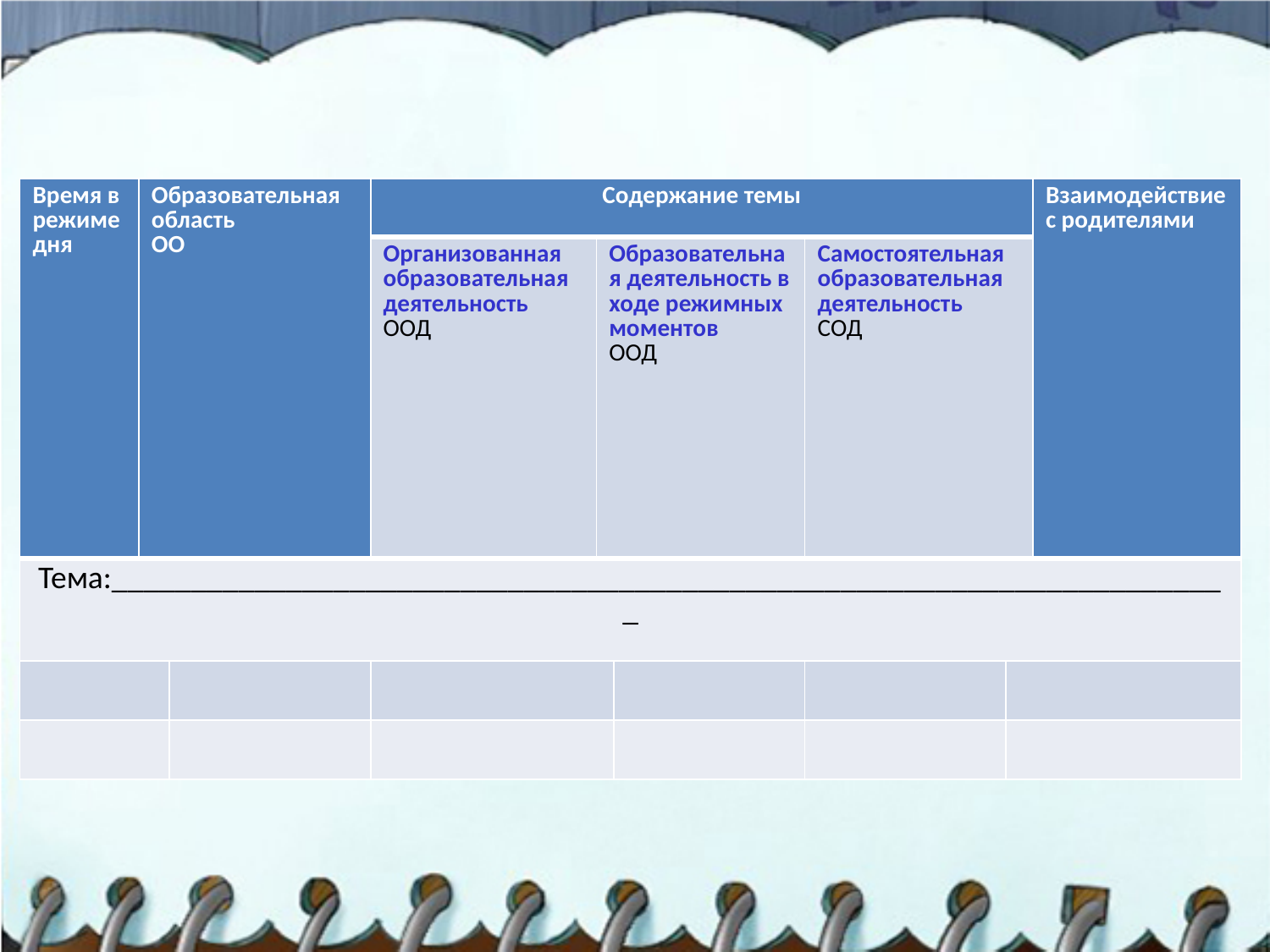

| Время в режиме дня | Образовательная область ОО |  | Содержание темы |  |  |  |  | Взаимодействие с родителями |
| --- | --- | --- | --- | --- | --- | --- | --- | --- |
|  |  |  | Организованная образовательная деятельность ООД | Образовательная деятельность в ходе режимных моментов ООД |  | Самостоятельная образовательная деятельность СОД |  |  |
| Тема:\_\_\_\_\_\_\_\_\_\_\_\_\_\_\_\_\_\_\_\_\_\_\_\_\_\_\_\_\_\_\_\_\_\_\_\_\_\_\_\_\_\_\_\_\_\_\_\_\_\_\_\_\_\_\_\_\_\_\_\_\_\_\_\_\_\_\_\_\_\_\_ |  |  |  |  |  |  |  |  |
|  |  |  |  |  |  |  |  |  |
|  |  |  |  |  |  |  |  |  |